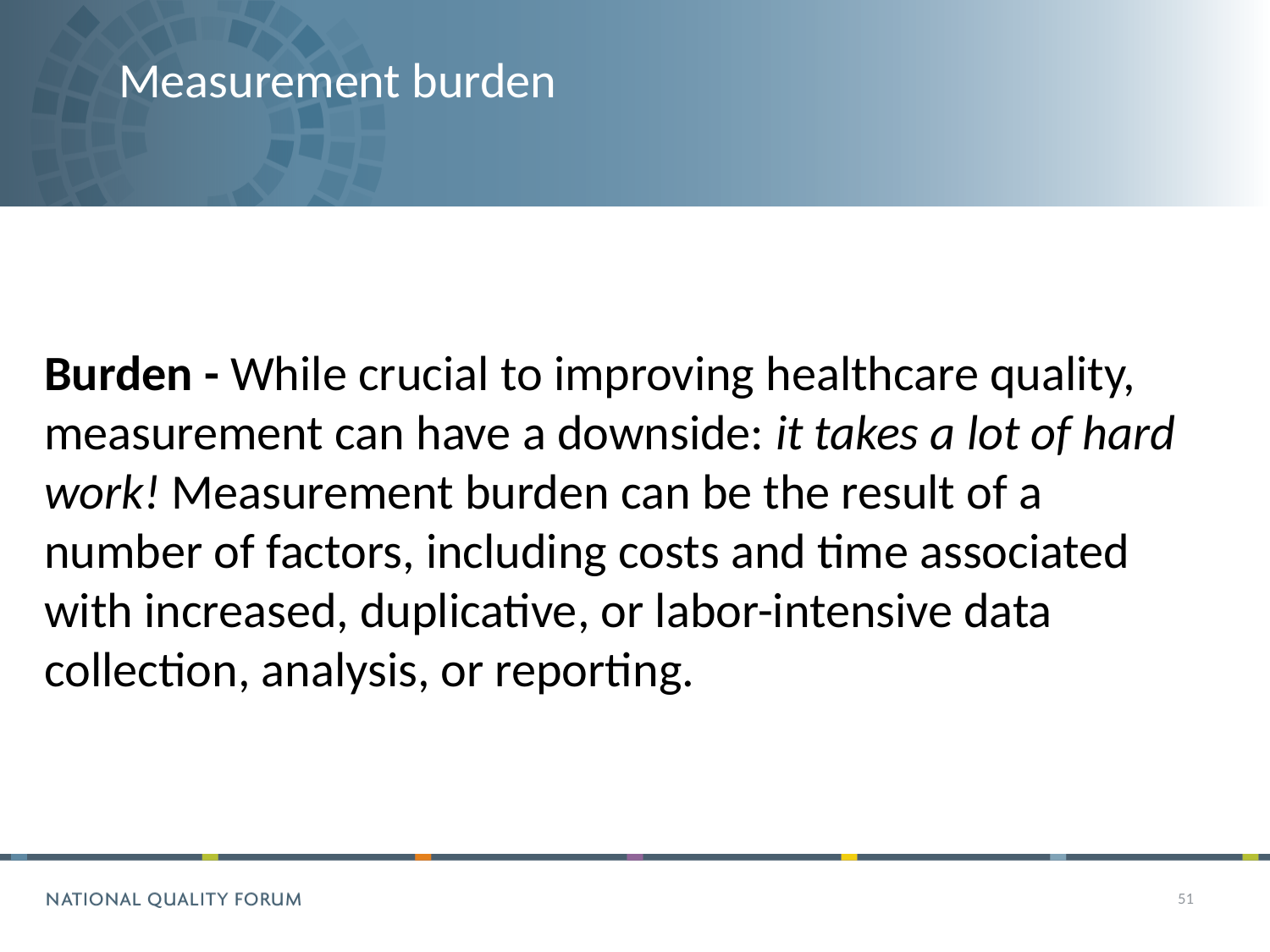

# Measurement burden
Burden - While crucial to improving healthcare quality, measurement can have a downside: it takes a lot of hard work! Measurement burden can be the result of a number of factors, including costs and time associated with increased, duplicative, or labor-intensive data collection, analysis, or reporting.
51